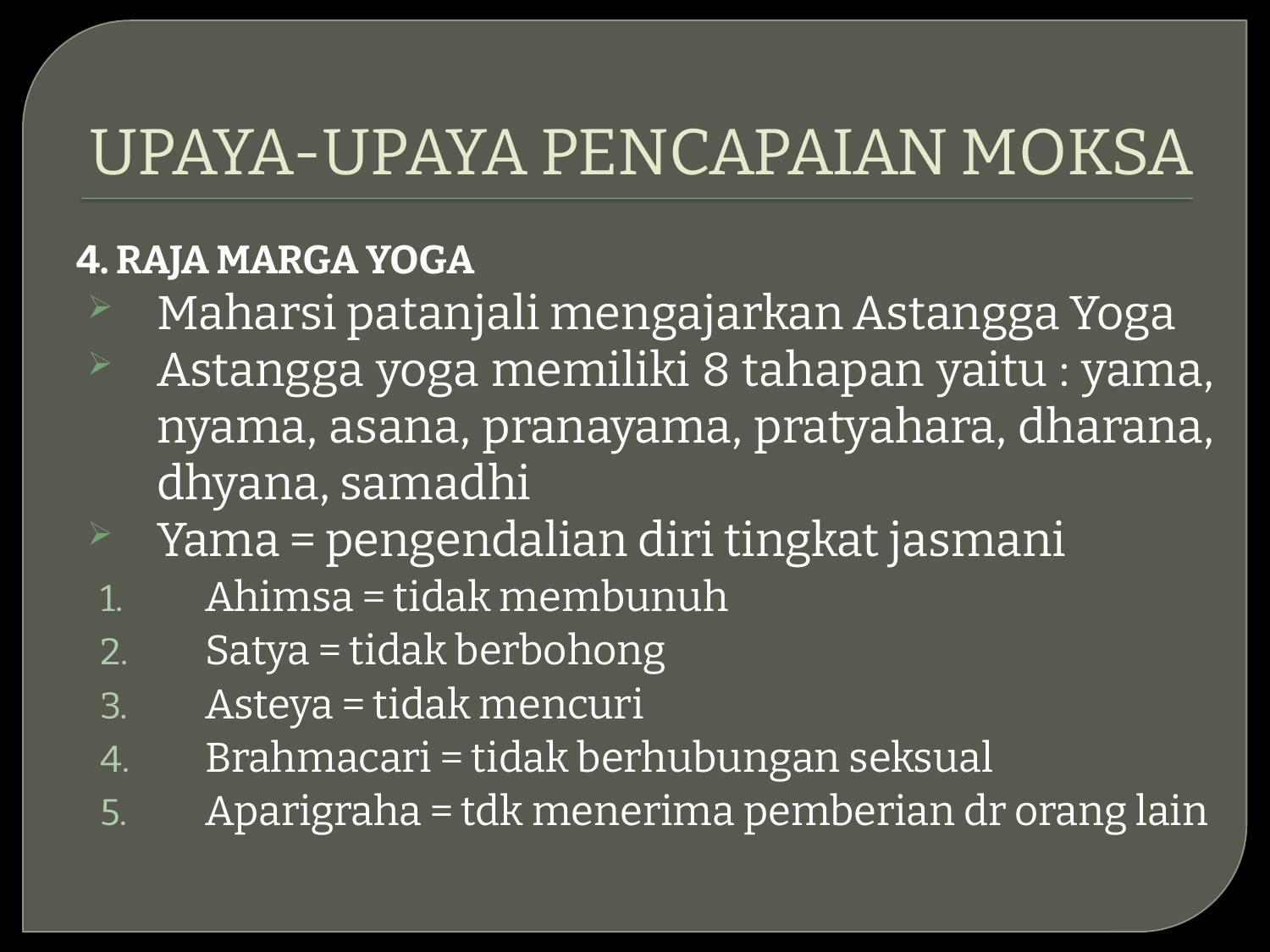

# UPAYA-UPAYA PENCAPAIAN MOKSA
4. RAJA MARGA YOGA
Maharsi patanjali mengajarkan Astangga Yoga
Astangga yoga memiliki 8 tahapan yaitu : yama, nyama, asana, pranayama, pratyahara, dharana, dhyana, samadhi
Yama = pengendalian diri tingkat jasmani
Ahimsa = tidak membunuh
Satya = tidak berbohong
Asteya = tidak mencuri
Brahmacari = tidak berhubungan seksual
Aparigraha = tdk menerima pemberian dr orang lain